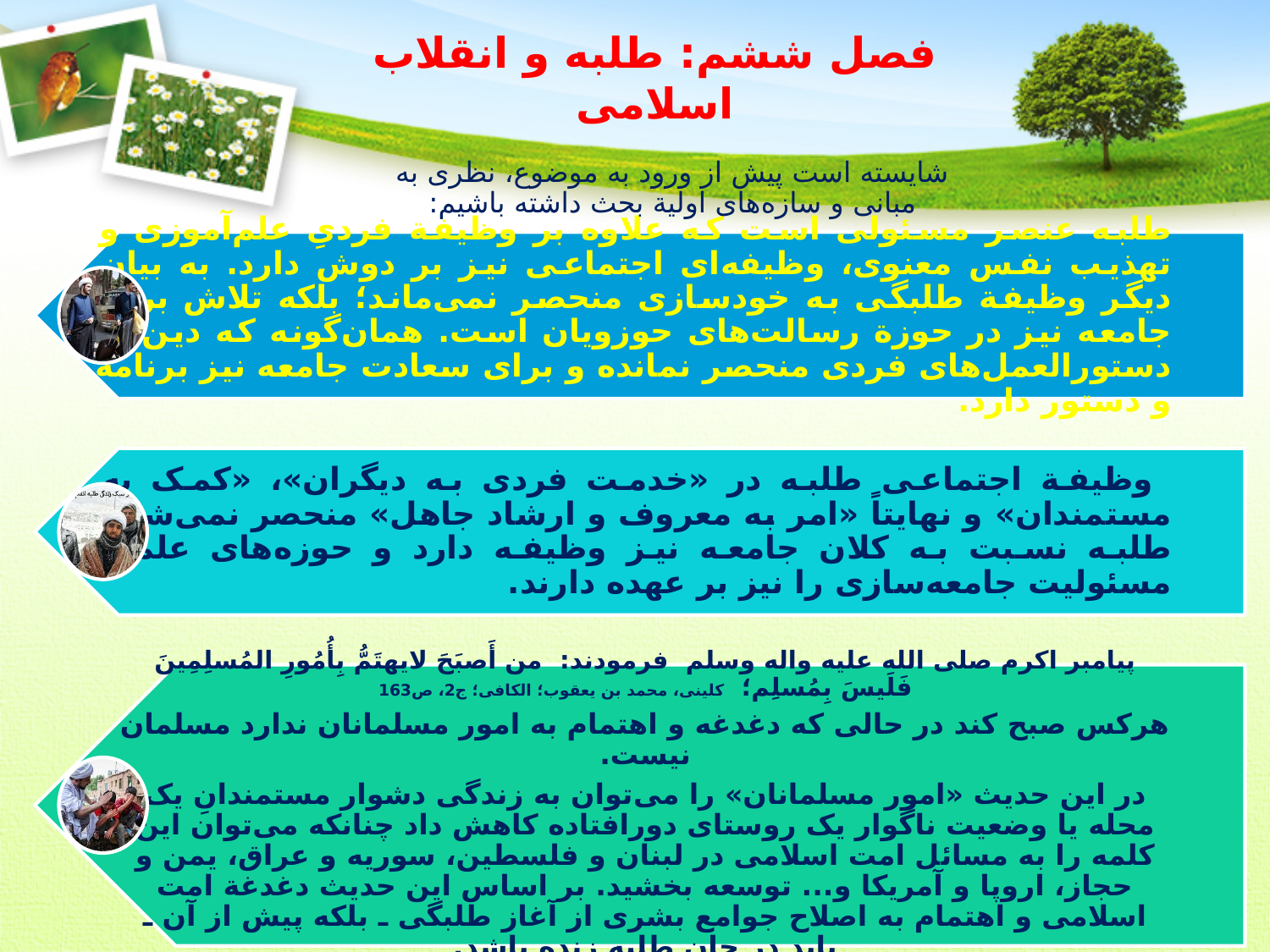

# فصل ششم: طلبه و انقلاب اسلامی
شایسته است پیش از ورود به موضوع، نظری به مبانی و سازه‌های اولیة بحث داشته باشیم:
طلبه عنصر مسئولی است که علاوه بر وظیفة فردیِ علم‌آموزی و تهذیب نفس معنوی، وظیفه‌ای اجتماعی نیز بر دوش دارد. به بیان دیگر وظیفة طلبگی به خودسازی منحصر نمی‌ماند؛ بلکه تلاش برای جامعه نیز در حوزة رسالت‌های حوزویان است. همان‌گونه که دین به دستور‌العمل‌های فردی منحصر نمانده و برای سعادت جامعه نیز برنامه و دستور دارد.
 وظیفة اجتماعی طلبه در «خدمت فردی به دیگران»، «کمک به مستمندان» و نهایتاً «امر به معروف و ارشاد جاهل» منحصر نمی‌شود. طلبه نسبت به کلان جامعه نیز وظیفه دارد و حوزه‌های علمیه مسئولیت جامعه‌سازی را نیز بر عهده دارند.
پیامبر اکرم صلی الله علیه واله وسلم  فرمودند:  من أَصبَحَ لایهتَمُّ بِأُمُورِ المُسلِمِینَ فَلَیسَ بِمُسلِم‏؛  کلینی، محمد بن یعقوب؛ الکافی؛ ج2، ص163
هرکس صبح کند در حالی که دغدغه و اهتمام به امور مسلمانان ندارد مسلمان نیست.
در این حدیث «امور مسلمانان» را می‌توان به زندگی دشوار مستمندانِ یک محله یا وضعیت ناگوار یک روستای دورافتاده کاهش داد چنانکه می‌توان این کلمه را به مسائل امت اسلامی در لبنان و فلسطین، سوریه و عراق، یمن و حجاز، اروپا و آمریکا و... توسعه بخشید. بر اساس این حدیث دغدغة امت اسلامی و اهتمام به اصلاح جوامع بشری از آغاز طلبگی ـ بلکه پیش از آن ـ باید در جان طلبه زنده باشد.